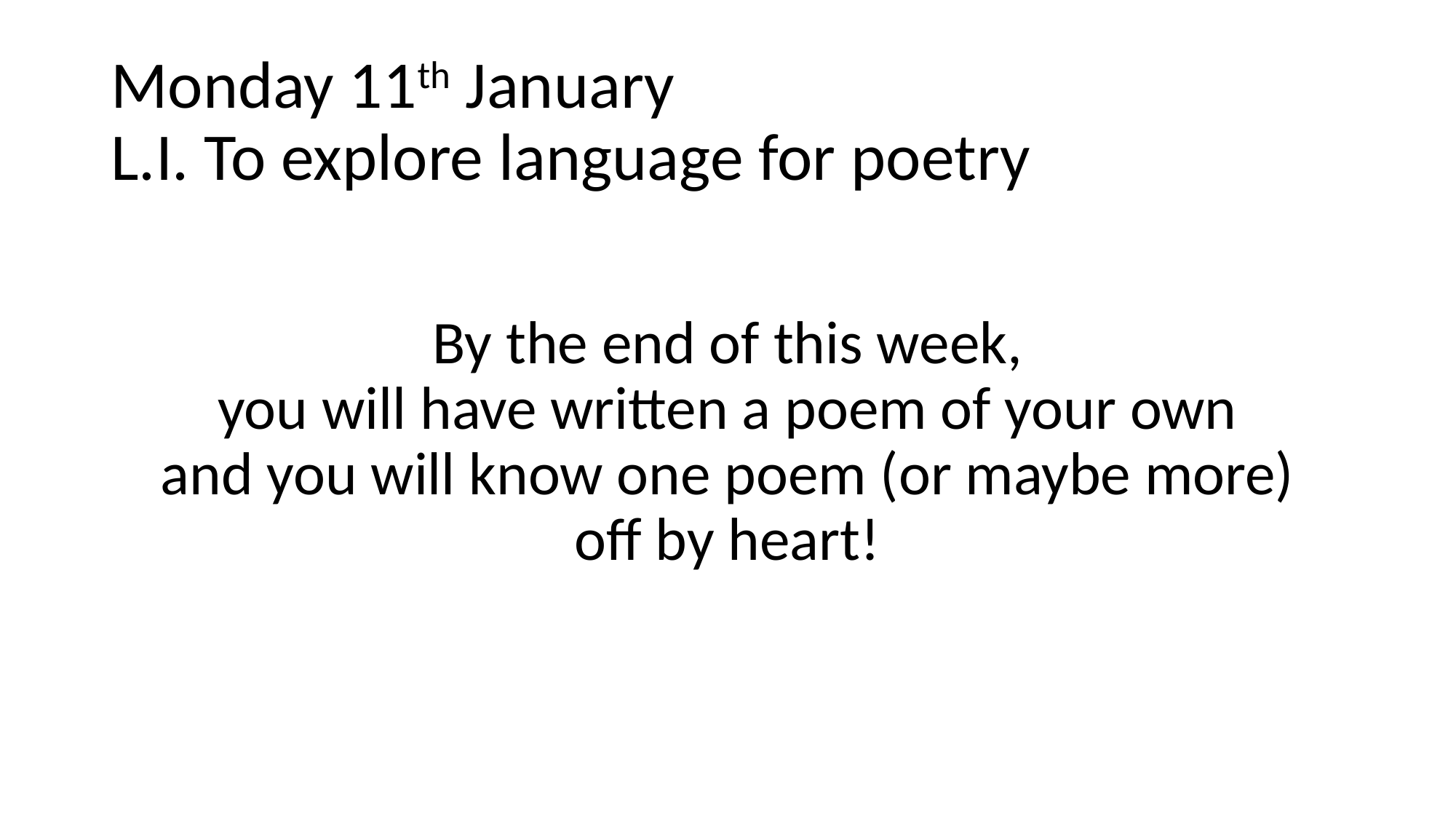

# Monday 11th January L.I. To explore language for poetry

By the end of this week,
you will have written a poem of your own
and you will know one poem (or maybe more)
off by heart!